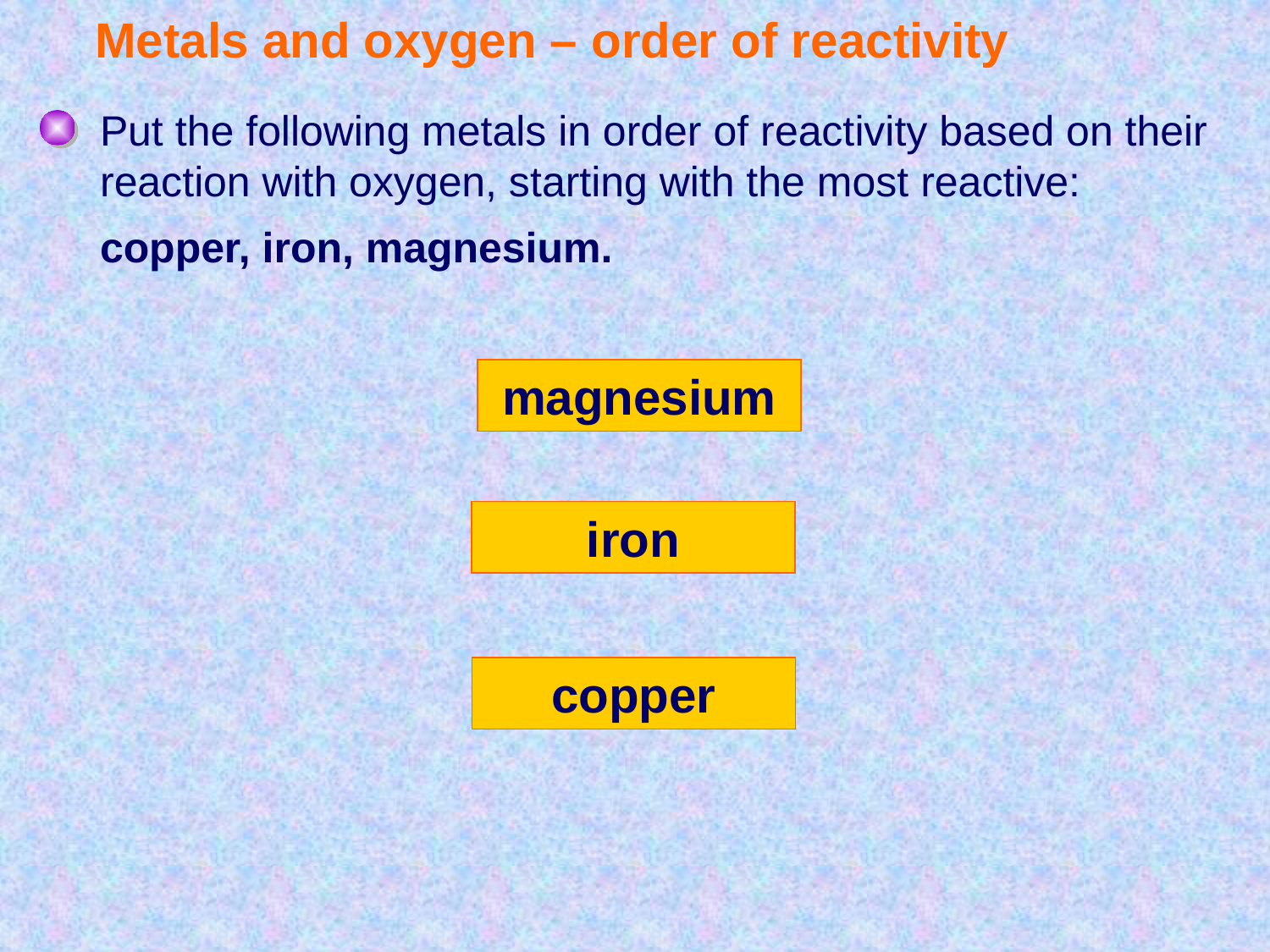

# Metals and oxygen – order of reactivity
Put the following metals in order of reactivity based on their reaction with oxygen, starting with the most reactive:
copper, iron, magnesium.

magnesium
iron
copper